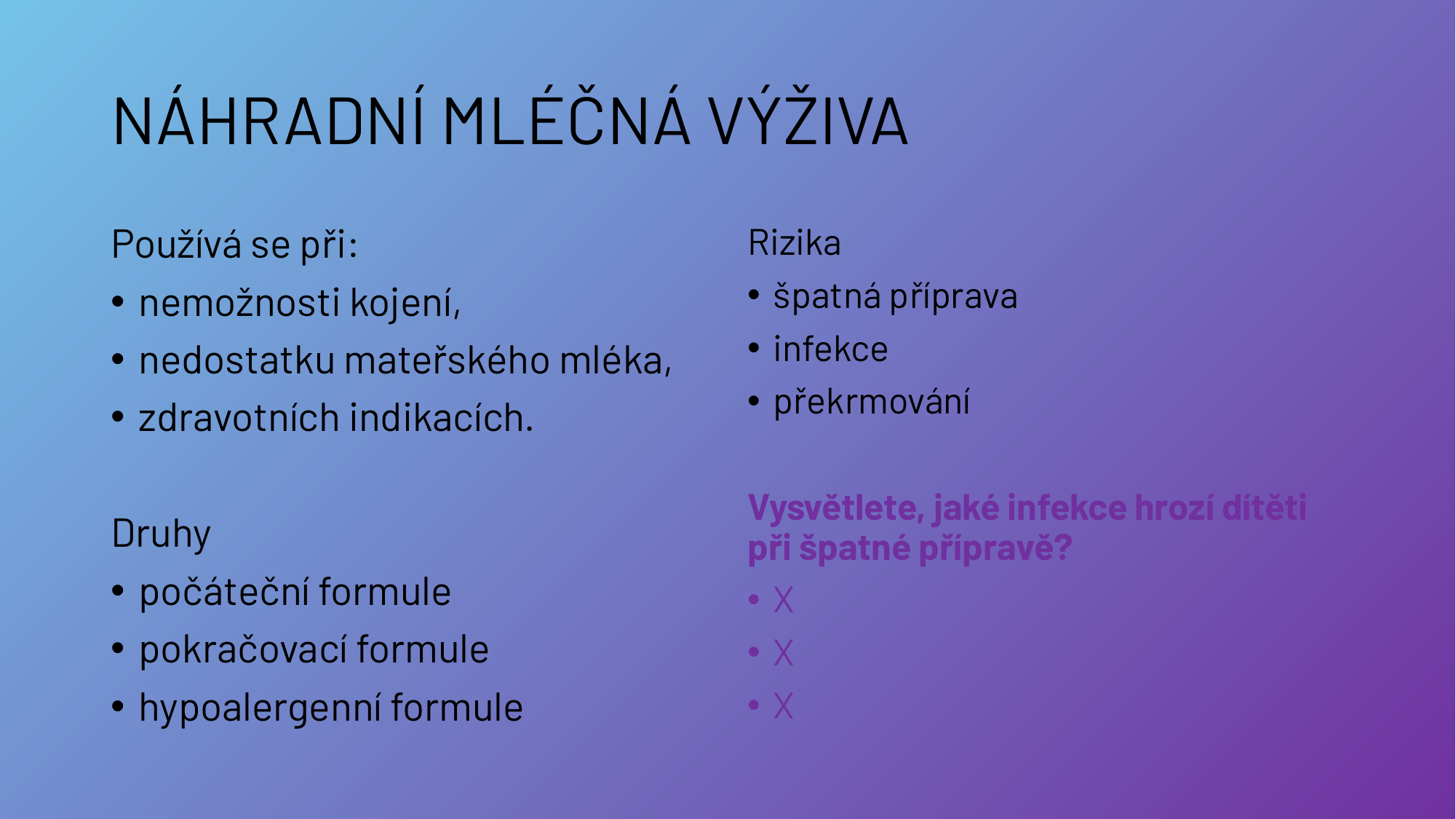

# NÁHRADNÍ MLÉČNÁ VÝŽIVA
Používá se při:
nemožnosti kojení,
nedostatku mateřského mléka,
zdravotních indikacích.

Druhy
počáteční formule
pokračovací formule
hypoalergenní formule

Rizika
špatná příprava
infekce
překrmování

Vysvětlete, jaké infekce hrozí dítěti při špatné přípravě?
X
X
X